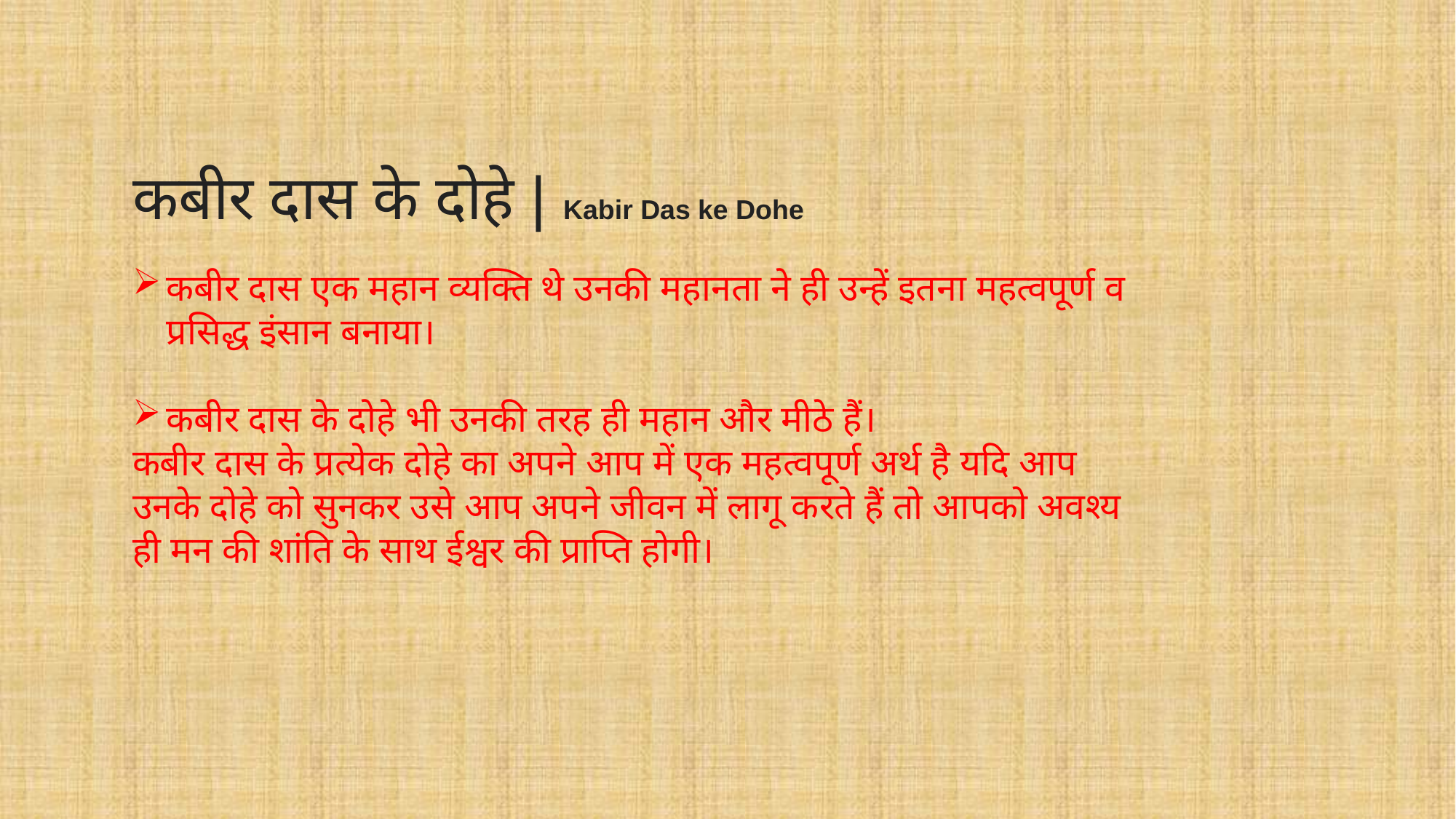

कबीर दास के दोहे | Kabir Das ke Dohe

कबीर दास एक महान व्यक्ति थे उनकी महानता ने ही उन्हें इतना महत्वपूर्ण व प्रसिद्ध इंसान बनाया।
कबीर दास के दोहे भी उनकी तरह ही महान और मीठे हैं।
कबीर दास के प्रत्येक दोहे का अपने आप में एक महत्वपूर्ण अर्थ है यदि आप उनके दोहे को सुनकर उसे आप अपने जीवन में लागू करते हैं तो आपको अवश्य ही मन की शांति के साथ ईश्वर की प्राप्ति होगी।